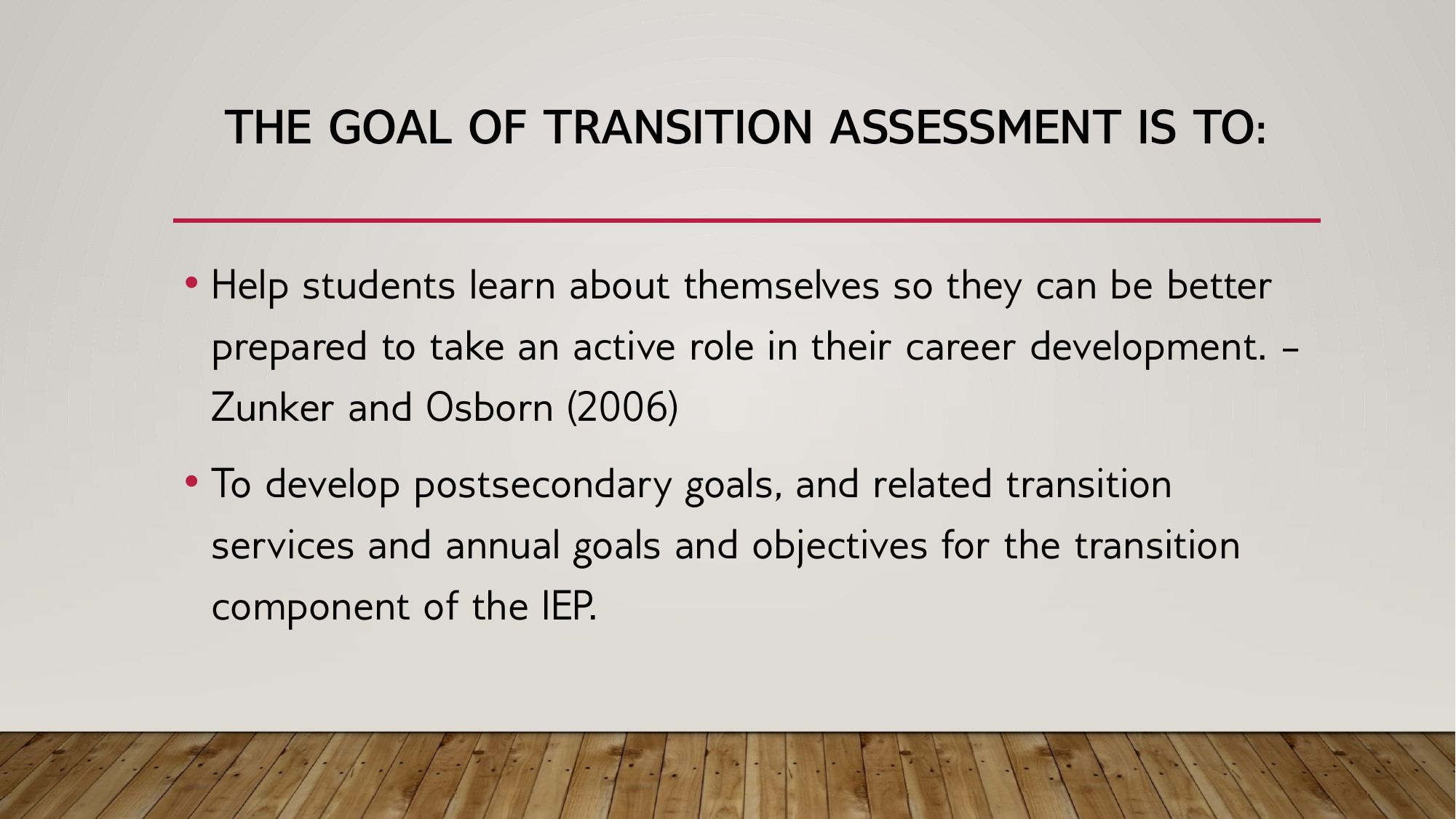

# The goal of transition assessment is to:
Help students learn about themselves so they can be better prepared to take an active role in their career development. – Zunker and Osborn (2006)
To develop postsecondary goals, and related transition services and annual goals and objectives for the transition component of the IEP.